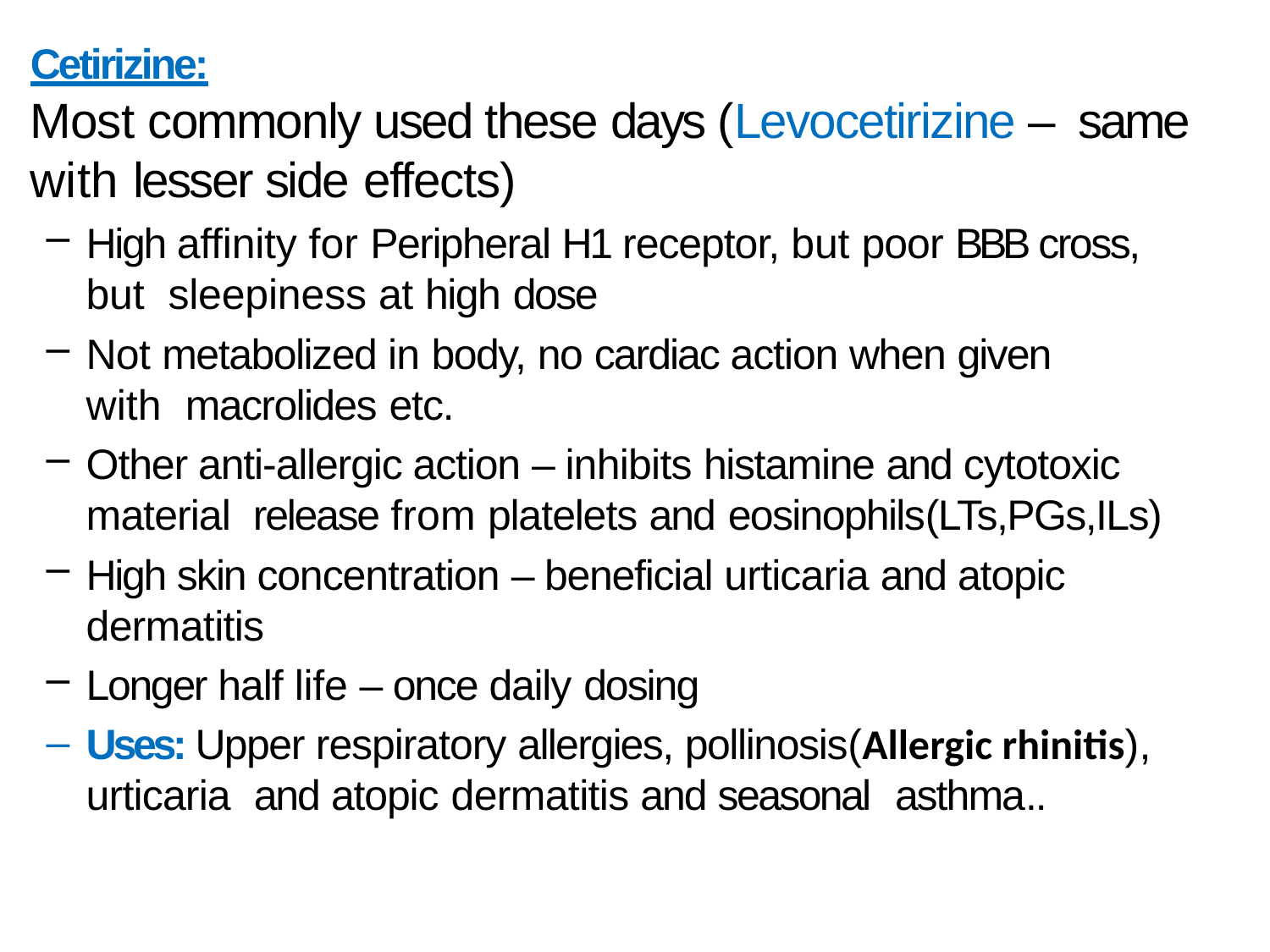

Cetirizine:
Most commonly used these days (Levocetirizine –  same with lesser side effects)
High affinity for Peripheral H1 receptor, but poor BBB cross, but  sleepiness at high dose
Not metabolized in body, no cardiac action when given with  macrolides etc.
Other anti-allergic action – inhibits histamine and cytotoxic material  release from platelets and eosinophils(LTs,PGs,ILs)
High skin concentration – beneficial urticaria and atopic dermatitis
Longer half life – once daily dosing
Uses: Upper respiratory allergies, pollinosis(Allergic rhinitis), urticaria  and atopic dermatitis and seasonal  asthma..